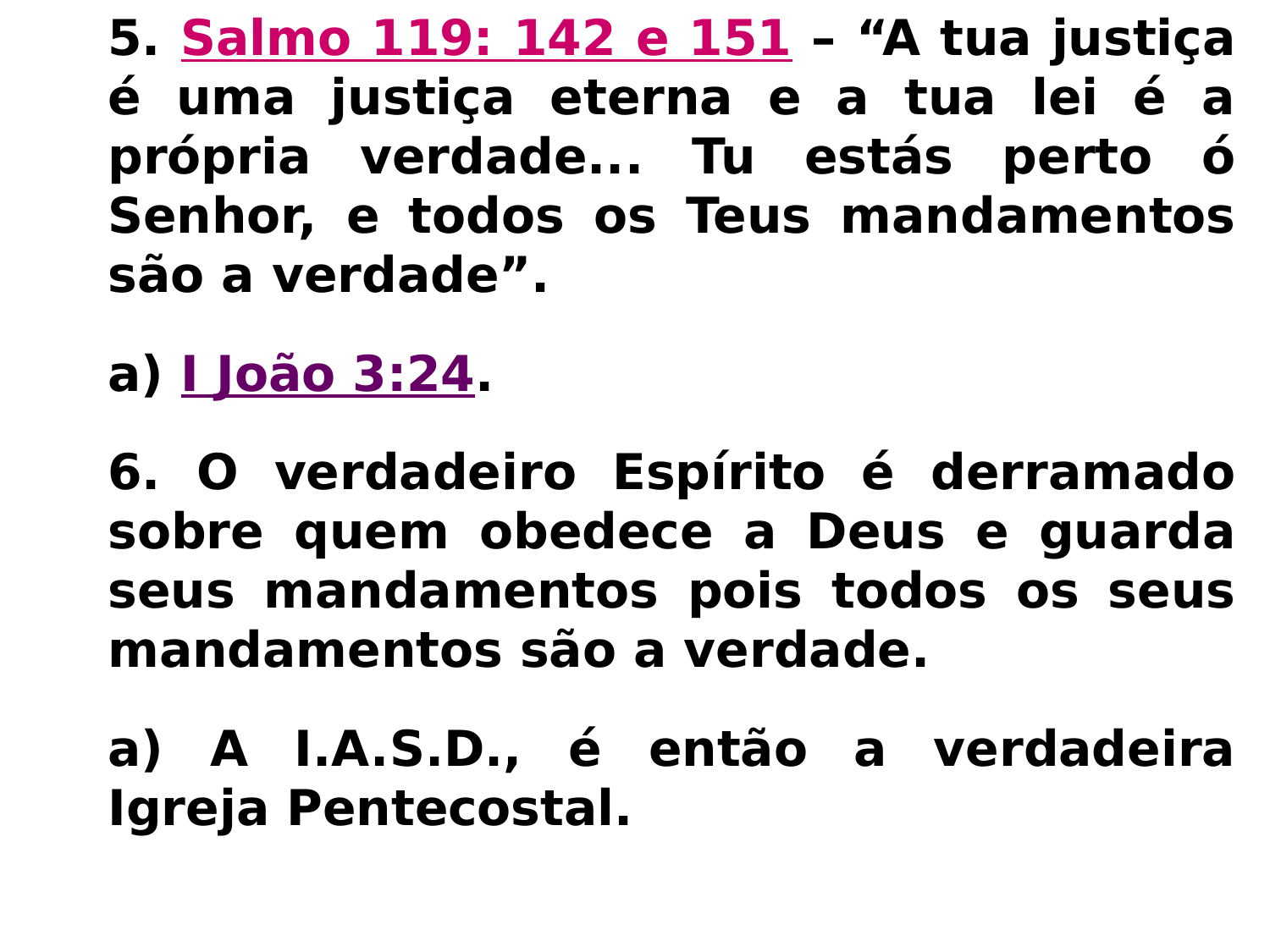

5. Salmo 119: 142 e 151 – “A tua justiça é uma justiça eterna e a tua lei é a própria verdade... Tu estás perto ó Senhor, e todos os Teus mandamentos são a verdade”.

	a) I João 3:24.

	6. O verdadeiro Espírito é derramado sobre quem obedece a Deus e guarda seus mandamentos pois todos os seus mandamentos são a verdade.

	a) A I.A.S.D., é então a verdadeira Igreja Pentecostal.